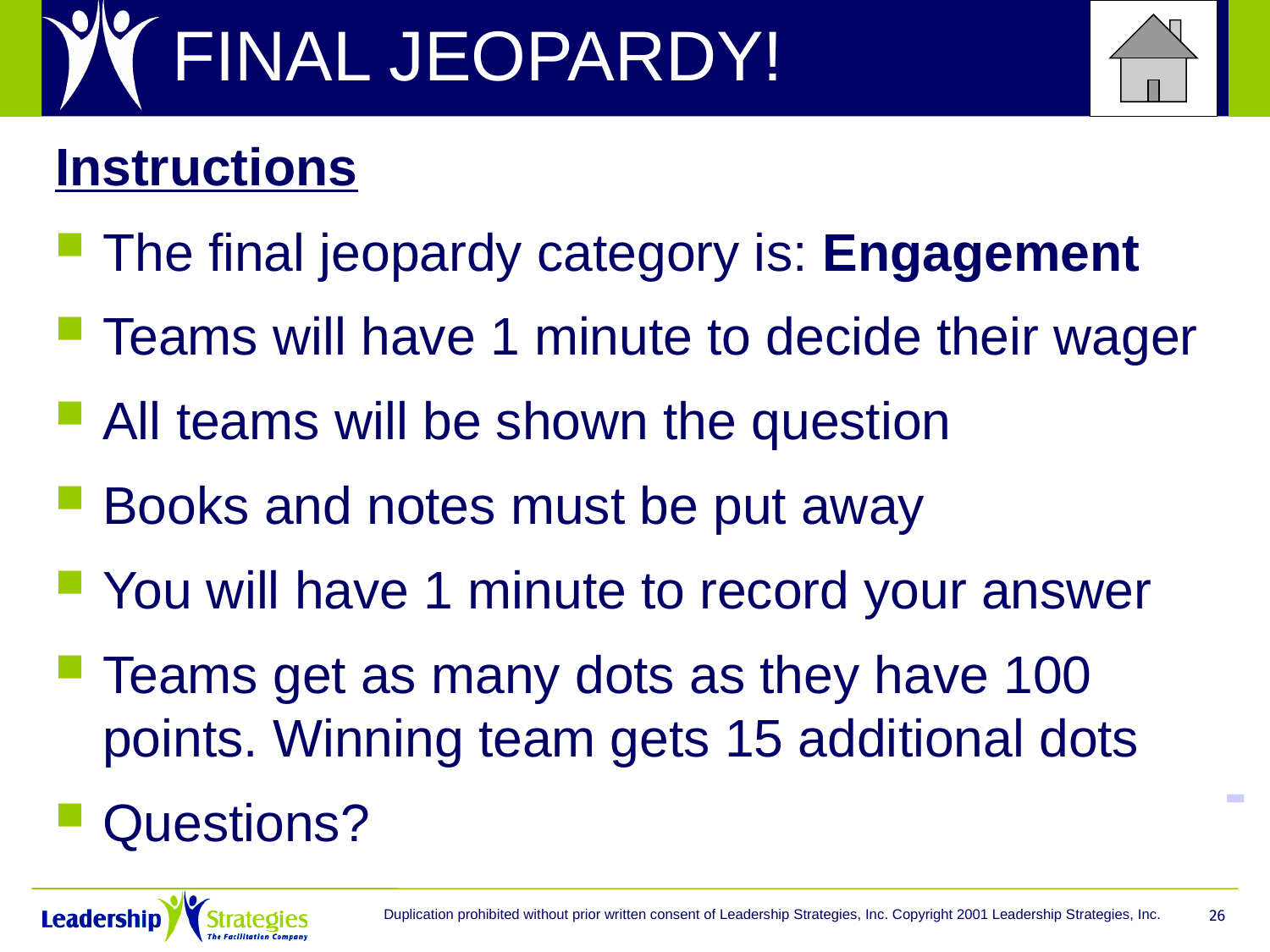

# FINAL JEOPARDY!
Instructions
The final jeopardy category is: Engagement
Teams will have 1 minute to decide their wager
All teams will be shown the question
Books and notes must be put away
You will have 1 minute to record your answer
Teams get as many dots as they have 100 points. Winning team gets 15 additional dots
Questions?
-
Duplication prohibited without prior written consent of Leadership Strategies, Inc. Copyright 2001 Leadership Strategies, Inc.
26